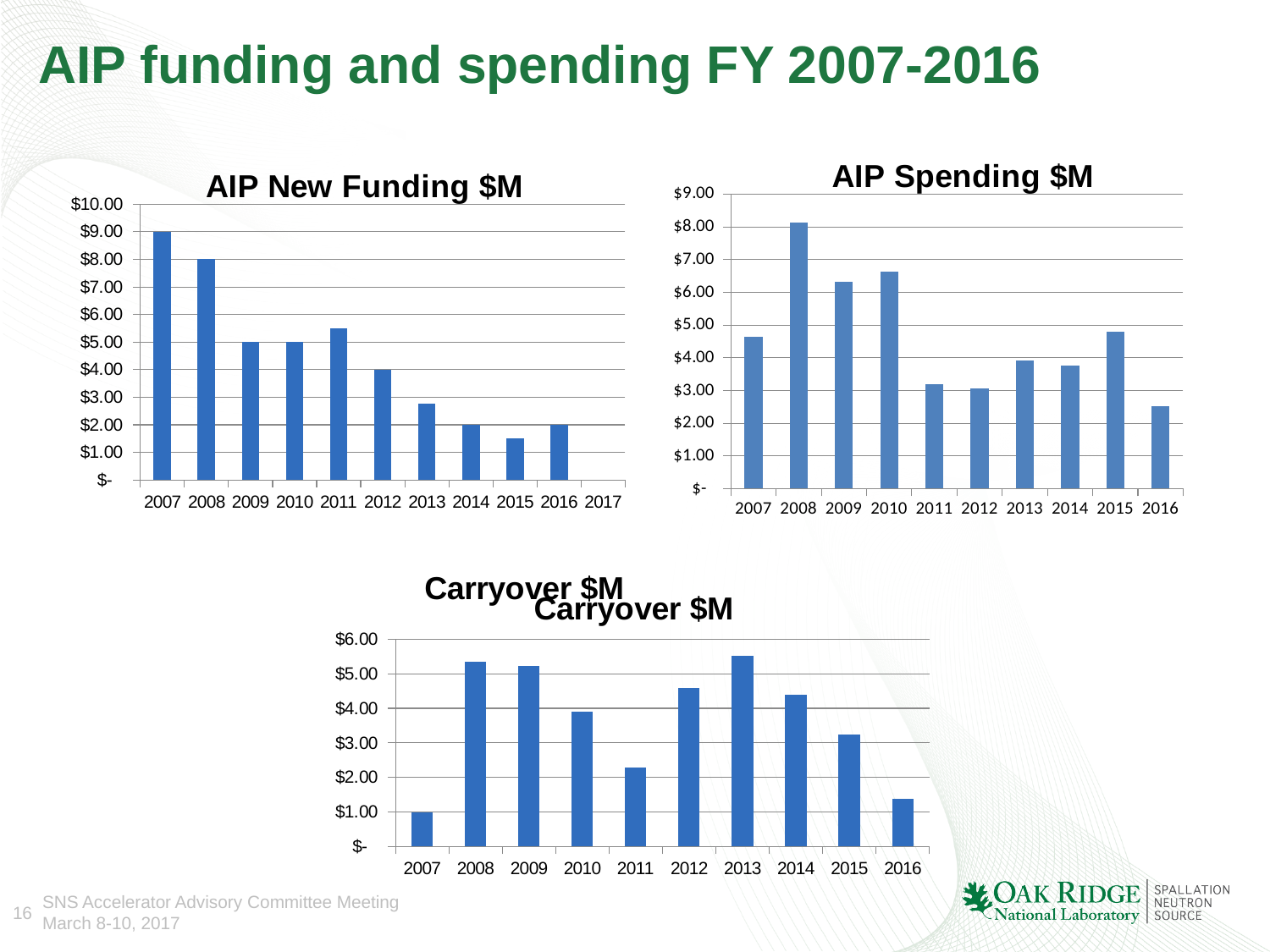

# AIP funding and spending FY 2007-2016

### Chart: AIP Spending $M

| Category |  |
|---|---|
| 2007 | 4.641323 |
| 2008 | 8.137722 |
| 2009 | 6.312211 |
| 2010 | 6.623291 |
| 2011 | 3.187113 |
| 2012 | 3.06194 |
| 2013 | 3.9191 |
| 2014 | 3.76 |
| 2015 | 4.8 |
| 2016 | 2.527 |

[unsupported chart]

### Chart: Carryover $M

| Category |
|---|

### Chart: Carryover $M

| Category | Carryover  |
|---|---|
| 2007 | 1.0 |
| 2008 | 5.350517730000002 |
| 2009 | 5.212794940000004 |
| 2010 | 3.900582940000006 |
| 2011 | 2.2772926800000044 |
| 2012 | 4.590181830000005 |
| 2013 | 5.528240900000006 |
| 2014 | 4.38 |
| 2015 | 3.25 |
| 2016 | 1.37 |